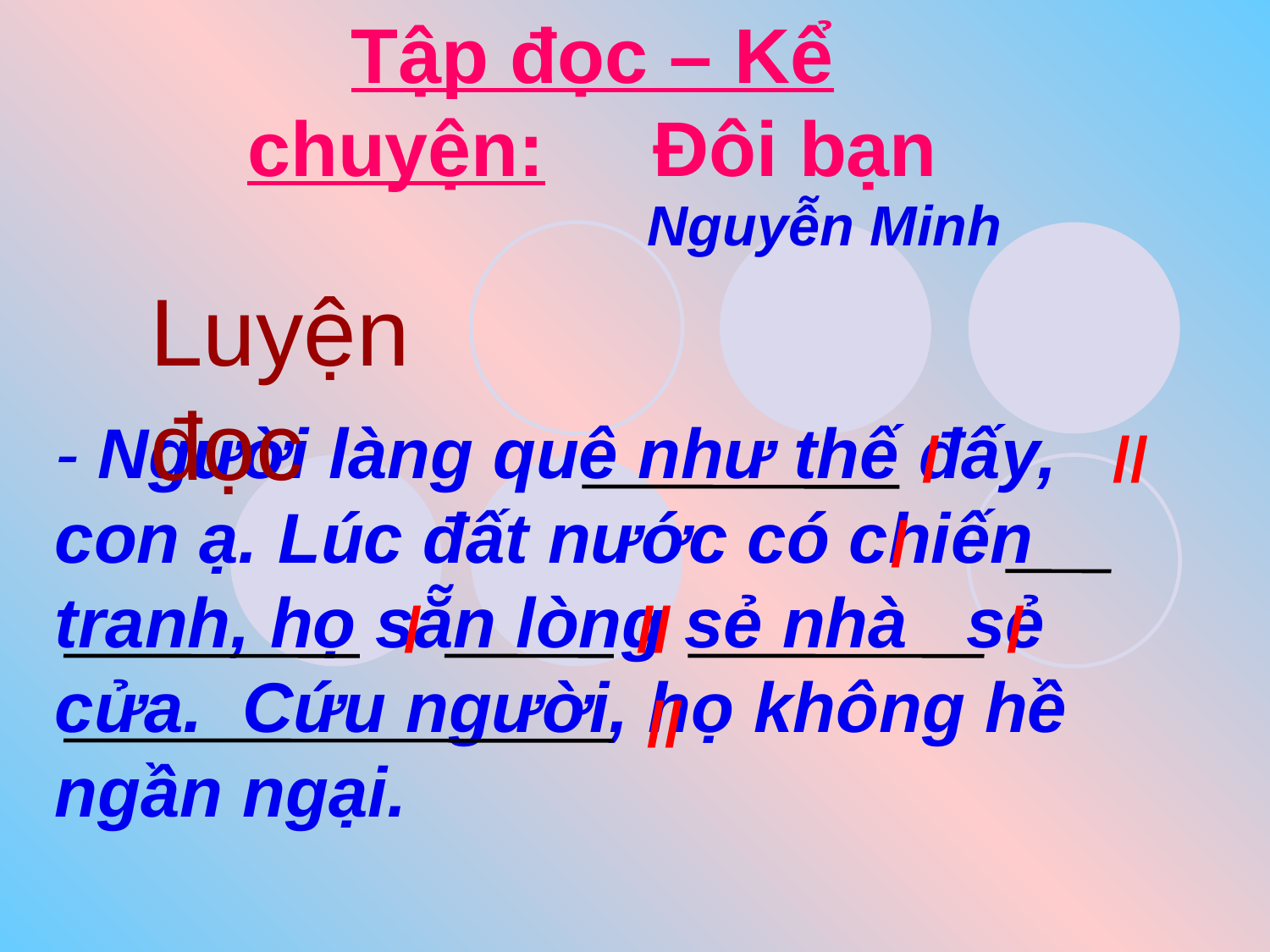

Tập đọc – Kể chuyện:     Đôi bạn
Nguyễn Minh
Luyện đọc
- Người làng quê như thế đấy, con ạ. Lúc đất nước có chiến tranh, họ sẵn lòng sẻ nhà   sẻ cửa.  Cứu người, họ không hề ngần ngại.
/
//

/
/
//
/
//